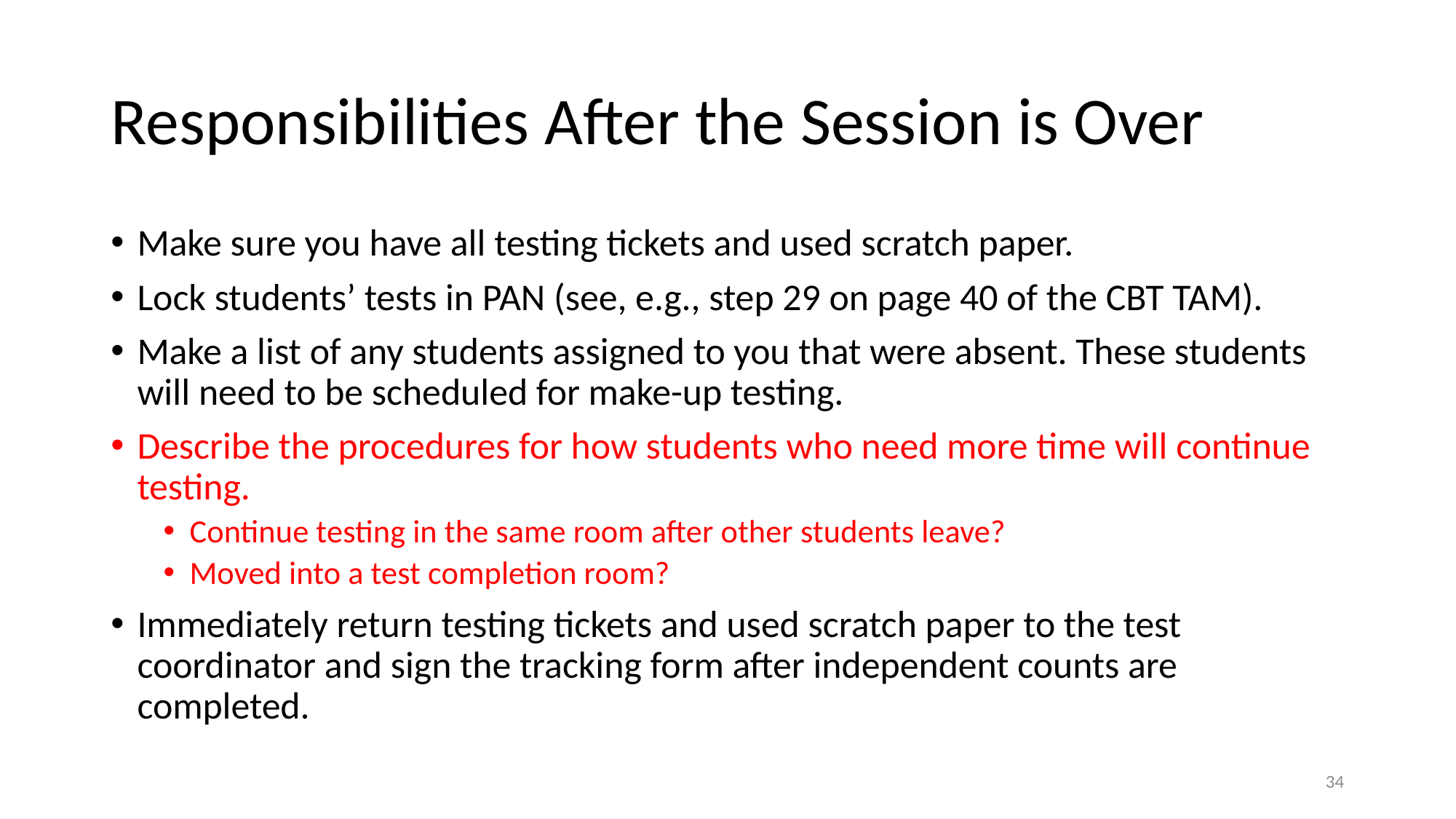

# Responsibilities After the Session is Over
Make sure you have all testing tickets and used scratch paper.
Lock students’ tests in PAN (see, e.g., step 29 on page 40 of the CBT TAM).
Make a list of any students assigned to you that were absent. These students will need to be scheduled for make-up testing.
Describe the procedures for how students who need more time will continue testing.
Continue testing in the same room after other students leave?
Moved into a test completion room?
Immediately return testing tickets and used scratch paper to the test coordinator and sign the tracking form after independent counts are completed.

34